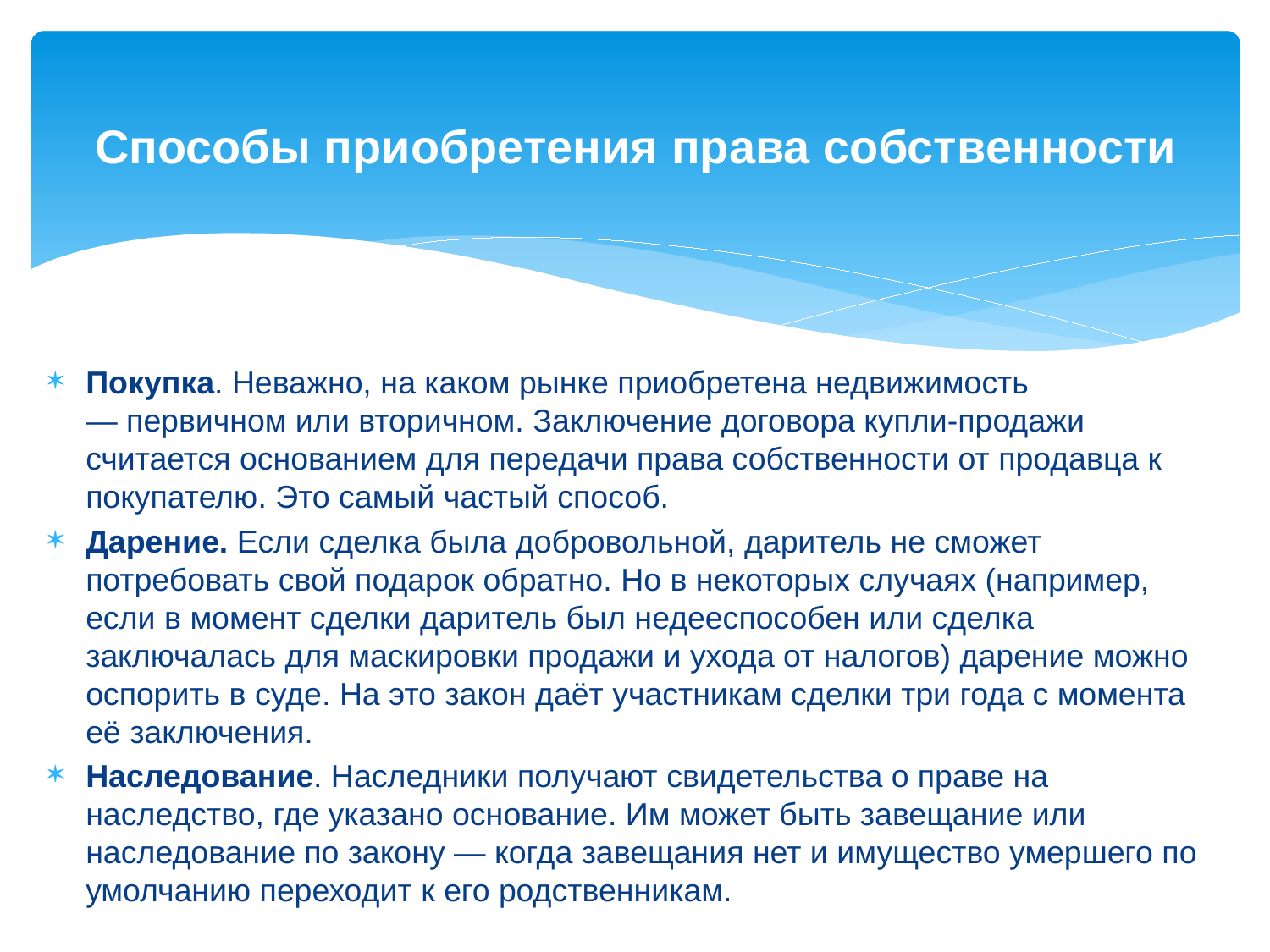

# Способы приобретения права собственности
Покупка. Неважно, на каком рынке приобретена недвижимость — первичном или вторичном. Заключение договора купли-продажи считается основанием для передачи права собственности от продавца к покупателю. Это самый частый способ.
Дарение. Если сделка была добровольной, даритель не сможет потребовать свой подарок обратно. Но в некоторых случаях (например, если в момент сделки даритель был недееспособен или сделка заключалась для маскировки продажи и ухода от налогов) дарение можно оспорить в суде. На это закон даёт участникам сделки три года с момента её заключения.
Наследование. Наследники получают свидетельства о праве на наследство, где указано основание. Им может быть завещание или наследование по закону — когда завещания нет и имущество умершего по умолчанию переходит к его родственникам.